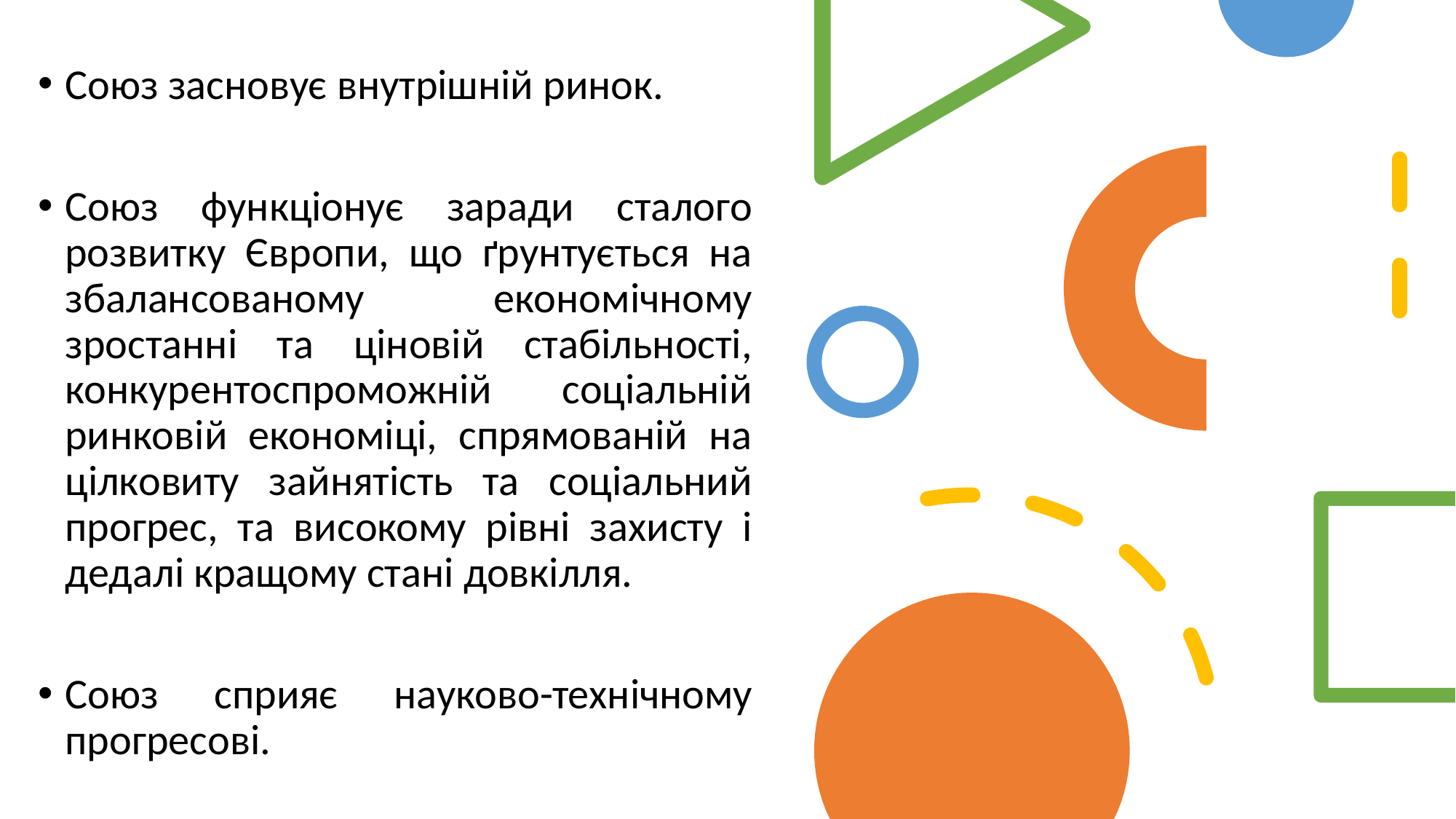

Союз засновує внутрішній ринок.

Союз функціонує заради сталого розвитку Європи, що ґрунтується на збалансованому економічному зростанні та ціновій стабільності, конкурентоспроможній соціальній ринковій економіці, спрямованій на цілковиту зайнятість та соціальний прогрес, та високому рівні захисту і дедалі кращому стані довкілля.

Союз сприяє науково-технічному прогресові.